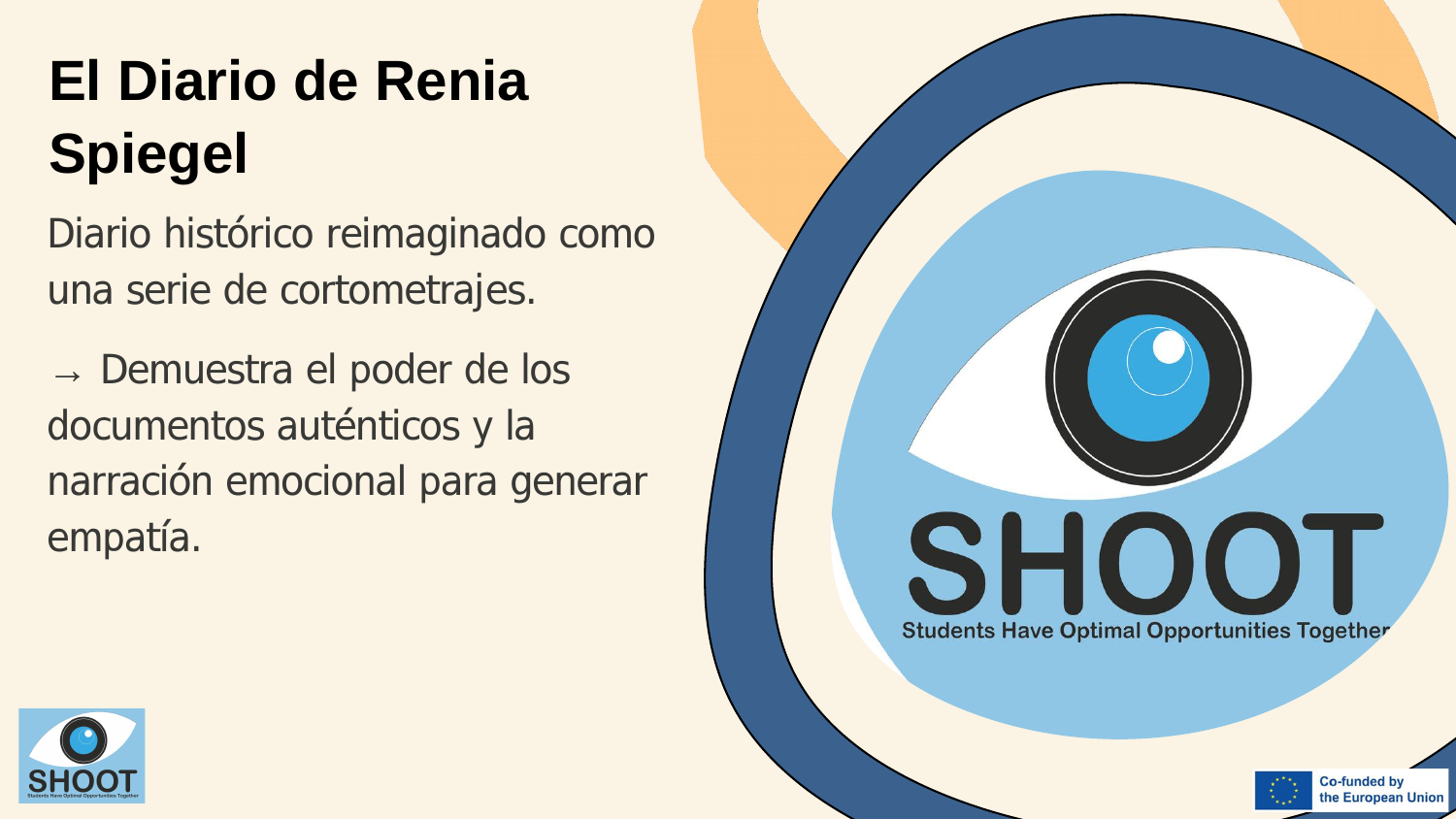

El Diario de Renia Spiegel
Diario histórico reimaginado como una serie de cortometrajes.
→ Demuestra el poder de los documentos auténticos y la narración emocional para generar empatía.